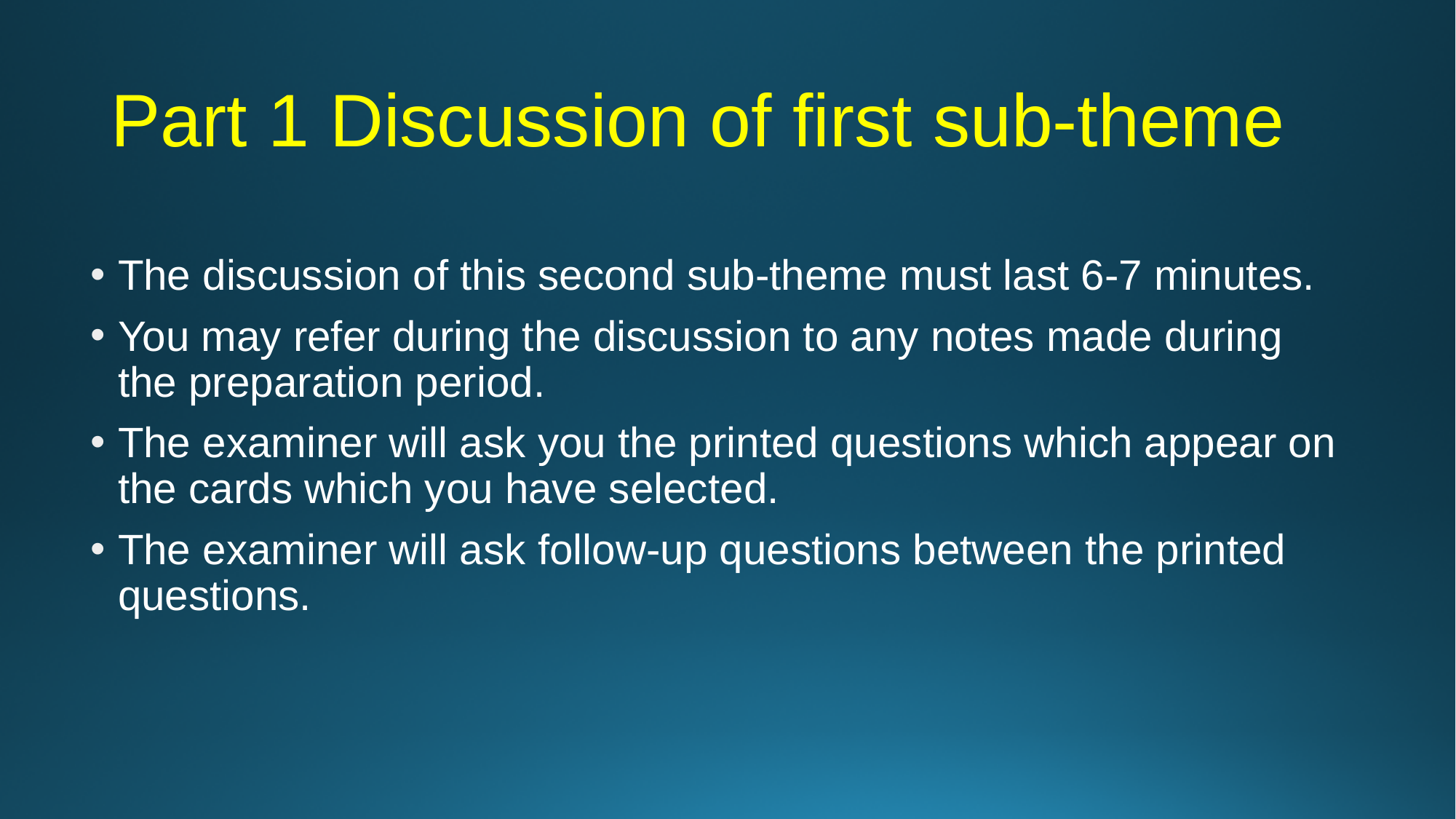

# Part 1 Discussion of first sub-theme
The discussion of this second sub-theme must last 6-7 minutes.
You may refer during the discussion to any notes made during the preparation period.
The examiner will ask you the printed questions which appear on the cards which you have selected.
The examiner will ask follow-up questions between the printed questions.